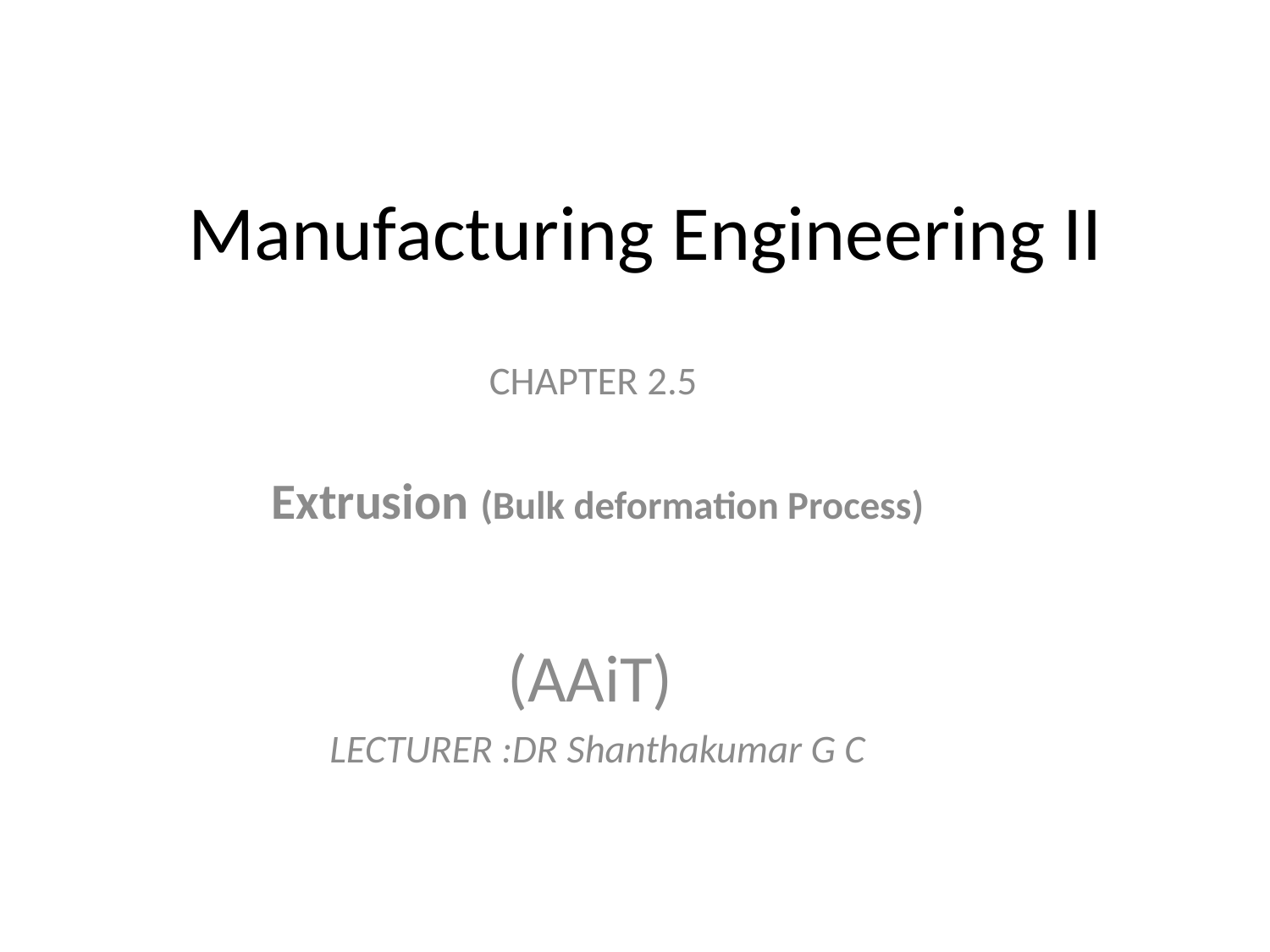

# Manufacturing Engineering II
 CHAPTER 2.5

Extrusion (Bulk deformation Process)

(AAiT)
LECTURER :DR Shanthakumar G C